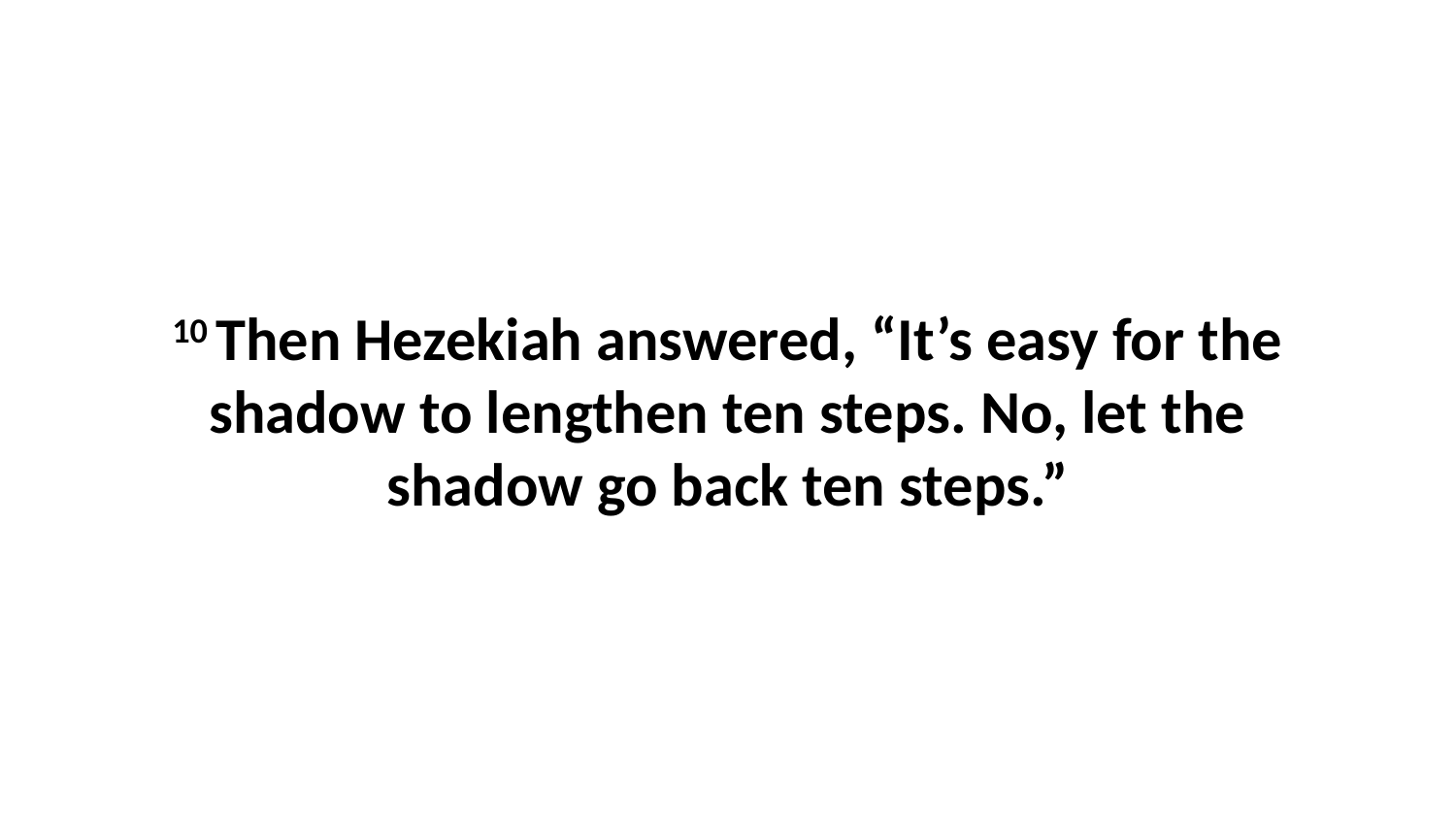

10 Then Hezekiah answered, “It’s easy for the shadow to lengthen ten steps. No, let the shadow go back ten steps.”